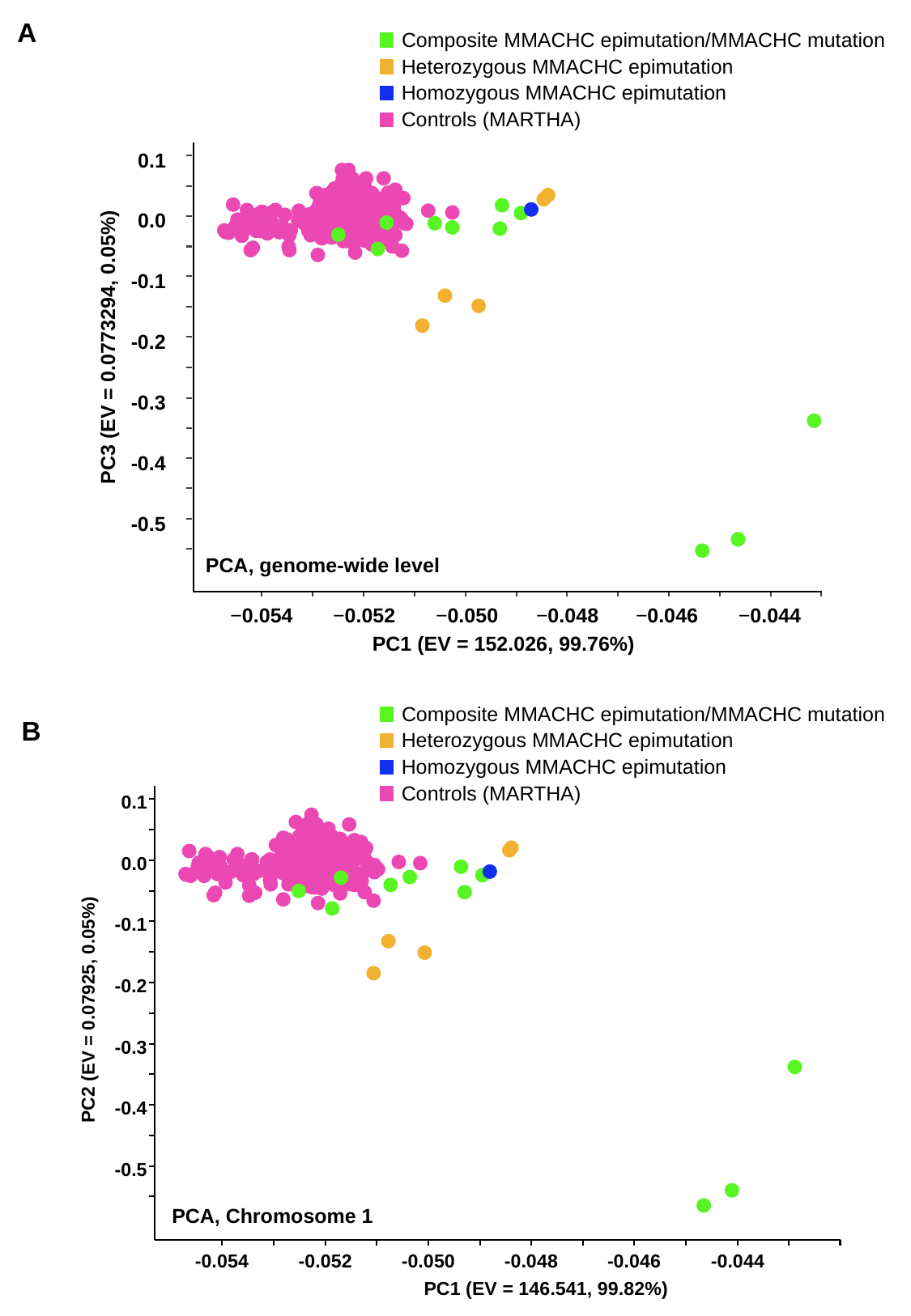

A
Composite MMACHC epimutation/MMACHC mutation

Heterozygous MMACHC epimutation

Homozygous MMACHC epimutation

Controls (MARTHA)

0.1

0.0

-0.1

-0.2
PC3 (EV = 0.0773294, 0.05%)

-0.3

-0.4

-0.5

−0.054
−0.052
−0.050
−0.048
−0.046
−0.044
PC1 (EV = 152.026, 99.76%)
Composite MMACHC epimutation/MMACHC mutation

Heterozygous MMACHC epimutation

Homozygous MMACHC epimutation

Controls (MARTHA)

B
0.1

0.0

-0.1

-0.2

PC2 (EV = 0.07925, 0.05%)

-0.3

-0.4

-0.5

-0.054
-0.052
-0.050
-0.048
-0.046
-0.044
PC1 (EV = 146.541, 99.82%)
PCA, genome-wide level
PCA, Chromosome 1